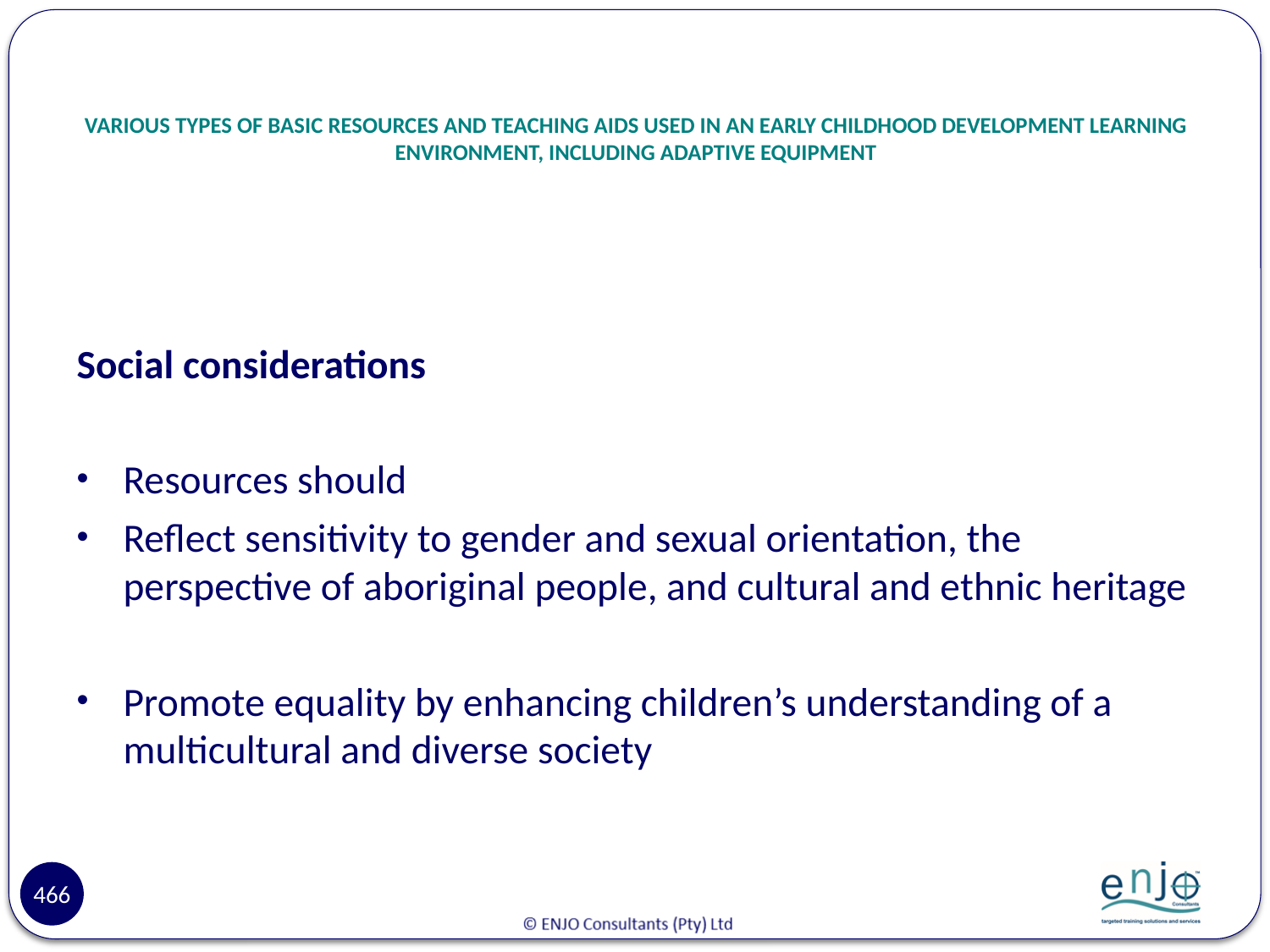

# VARIOUS TYPES OF BASIC RESOURCES AND TEACHING AIDS USED IN AN EARLY CHILDHOOD DEVELOPMENT LEARNING ENVIRONMENT, INCLUDING ADAPTIVE EQUIPMENT
Social considerations

Resources should
Reflect sensitivity to gender and sexual orientation, the perspective of aboriginal people, and cultural and ethnic heritage

Promote equality by enhancing children’s understanding of a multicultural and diverse society

466